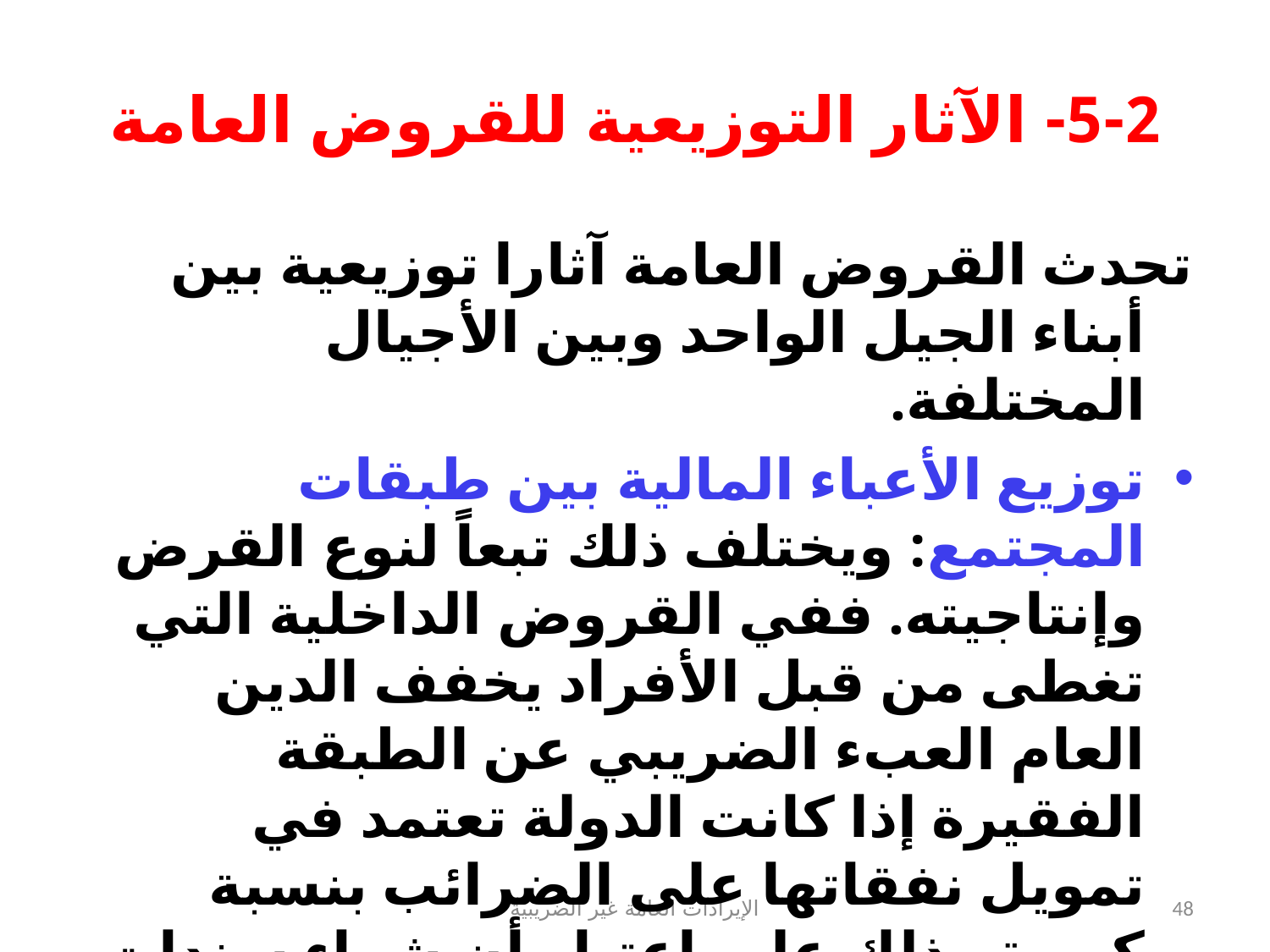

# 5-2- الآثار التوزيعية للقروض العامة
تحدث القروض العامة آثارا توزيعية بين أبناء الجيل الواحد وبين الأجيال المختلفة.
توزيع الأعباء المالية بين طبقات المجتمع: ويختلف ذلك تبعاً لنوع القرض وإنتاجيته. ففي القروض الداخلية التي تغطى من قبل الأفراد يخفف الدين العام العبء الضريبي عن الطبقة الفقيرة إذا كانت الدولة تعتمد في تمويل نفقاتها على الضرائب بنسبة كبيرة وذلك على اعتبار أن شراء سندات الدين العام يكون من قبل الطبقة الغنية المدخرة.
الإيرادات العامة غير الضريبية
48